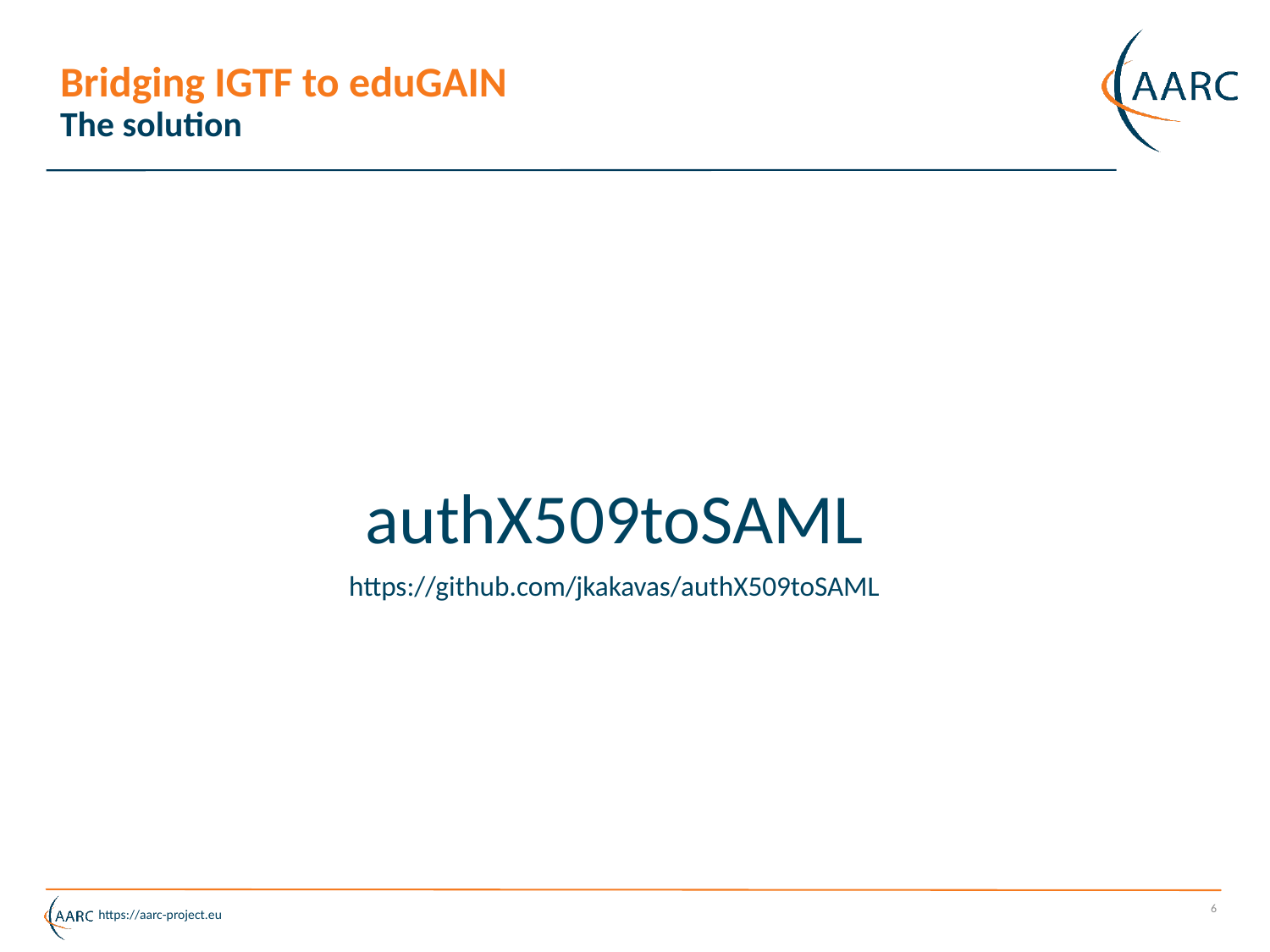

# Bridging IGTF to eduGAIN The solution

authX509toSAML
https://github.com/jkakavas/authX509toSAML
6